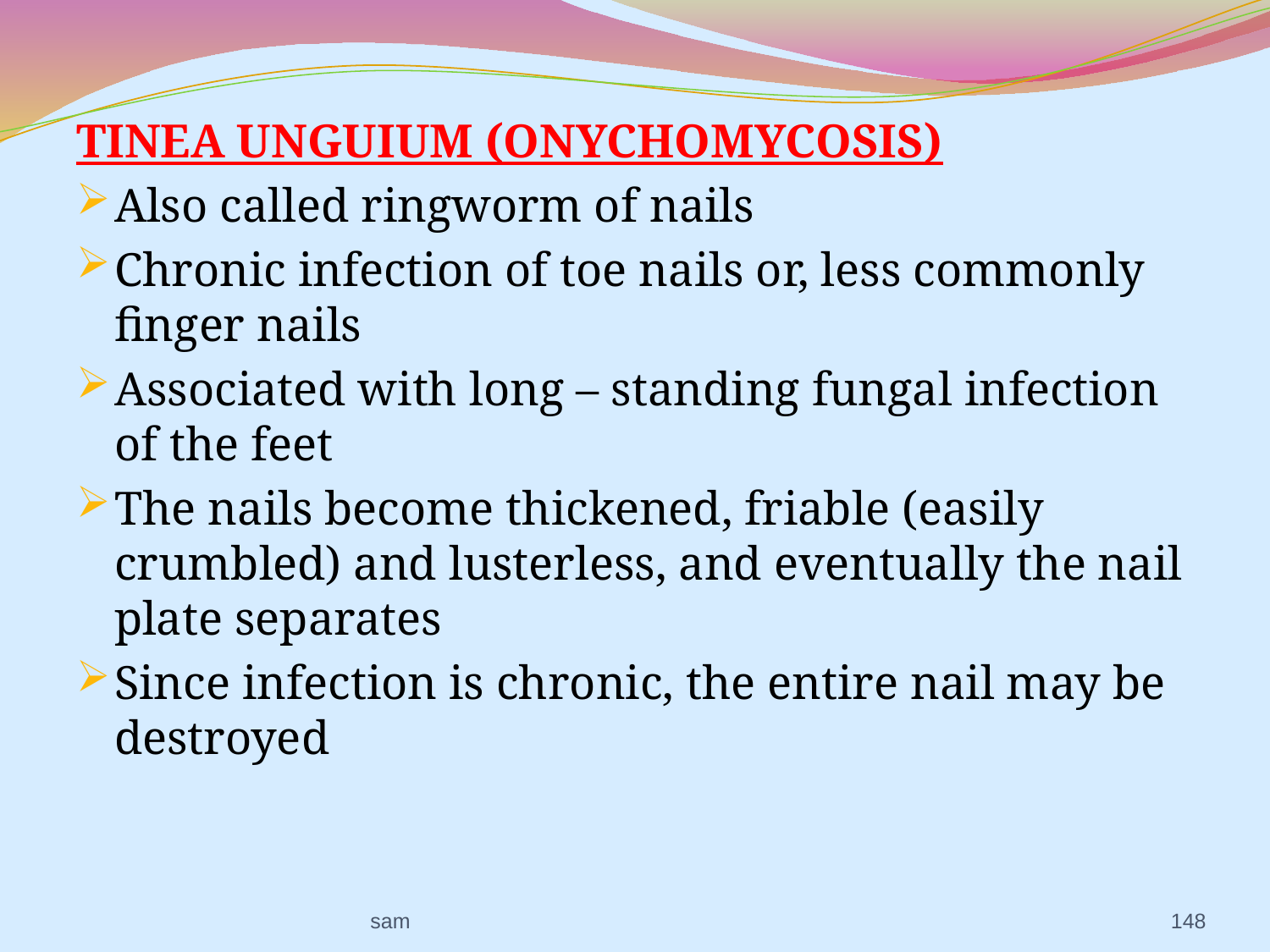

TINEA UNGUIUM (ONYCHOMYCOSIS)
Also called ringworm of nails
Chronic infection of toe nails or, less commonly finger nails
Associated with long – standing fungal infection of the feet
The nails become thickened, friable (easily crumbled) and lusterless, and eventually the nail plate separates
Since infection is chronic, the entire nail may be destroyed
sam
148